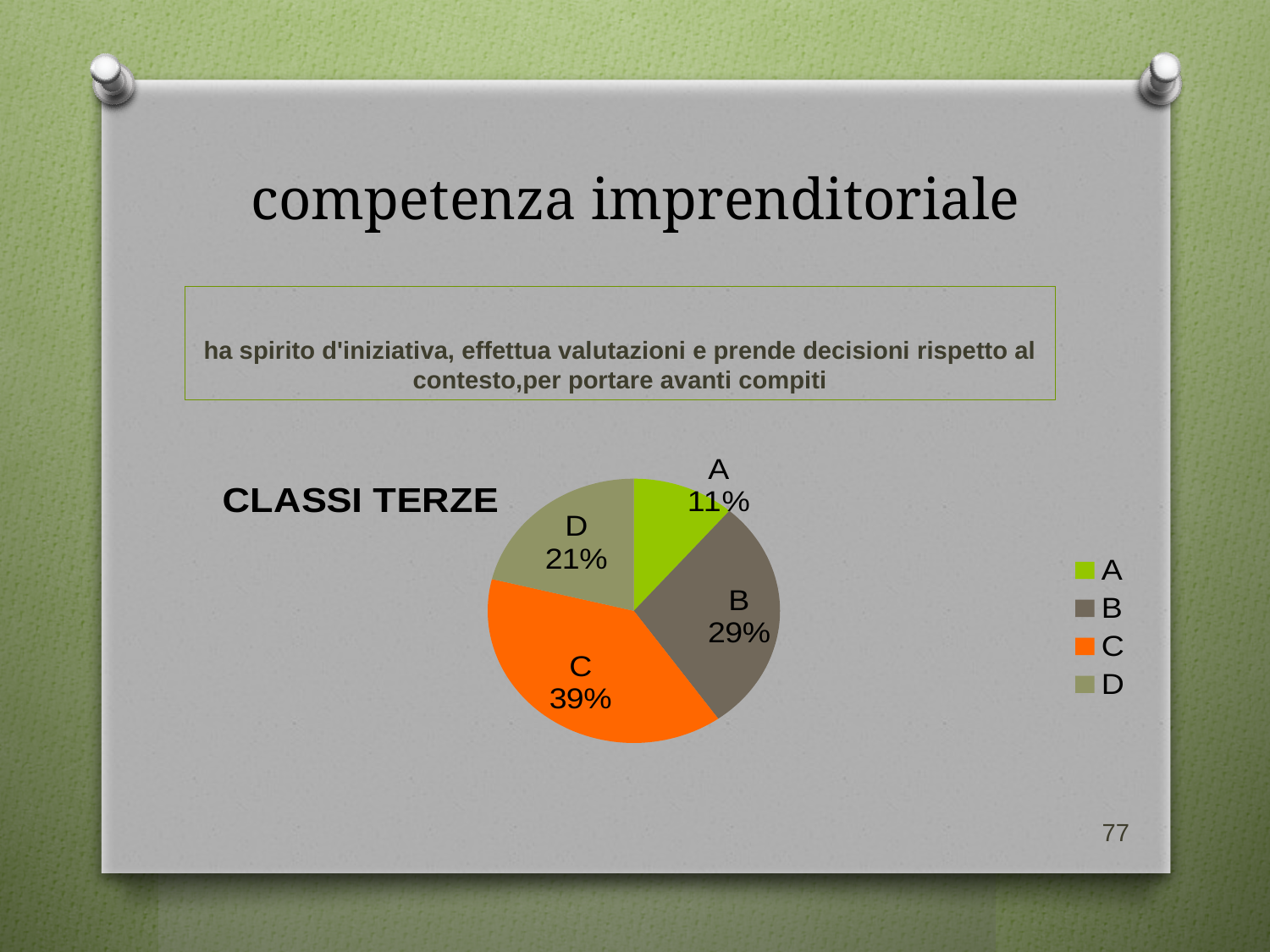

# competenza imprenditoriale
ha spirito d'iniziativa, effettua valutazioni e prende decisioni rispetto al contesto,per portare avanti compiti

### Chart:

| Category | CLASSI TERZE |
|---|---|
| A | 22.0 |
| B | 56.0 |
| C | 75.0 |
| D | 41.0 |
77